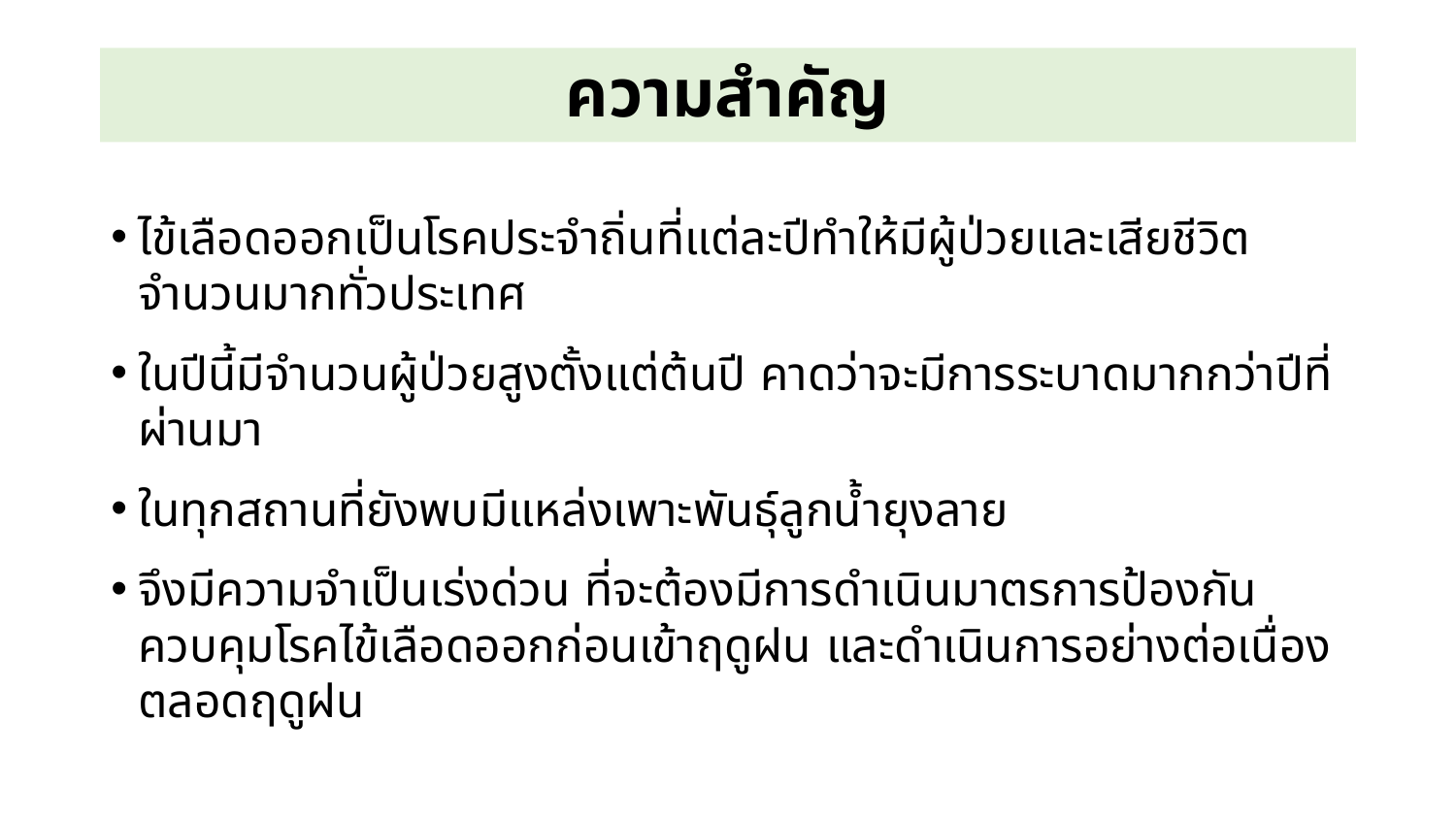

# ความสำคัญ
ไข้เลือดออกเป็นโรคประจำถิ่นที่แต่ละปีทำให้มีผู้ป่วยและเสียชีวิตจำนวนมากทั่วประเทศ
ในปีนี้มีจำนวนผู้ป่วยสูงตั้งแต่ต้นปี คาดว่าจะมีการระบาดมากกว่าปีที่ผ่านมา
ในทุกสถานที่ยังพบมีแหล่งเพาะพันธุ์ลูกน้ำยุงลาย
จึงมีความจำเป็นเร่งด่วน ที่จะต้องมีการดำเนินมาตรการป้องกันควบคุมโรคไข้เลือดออกก่อนเข้าฤดูฝน และดำเนินการอย่างต่อเนื่องตลอดฤดูฝน